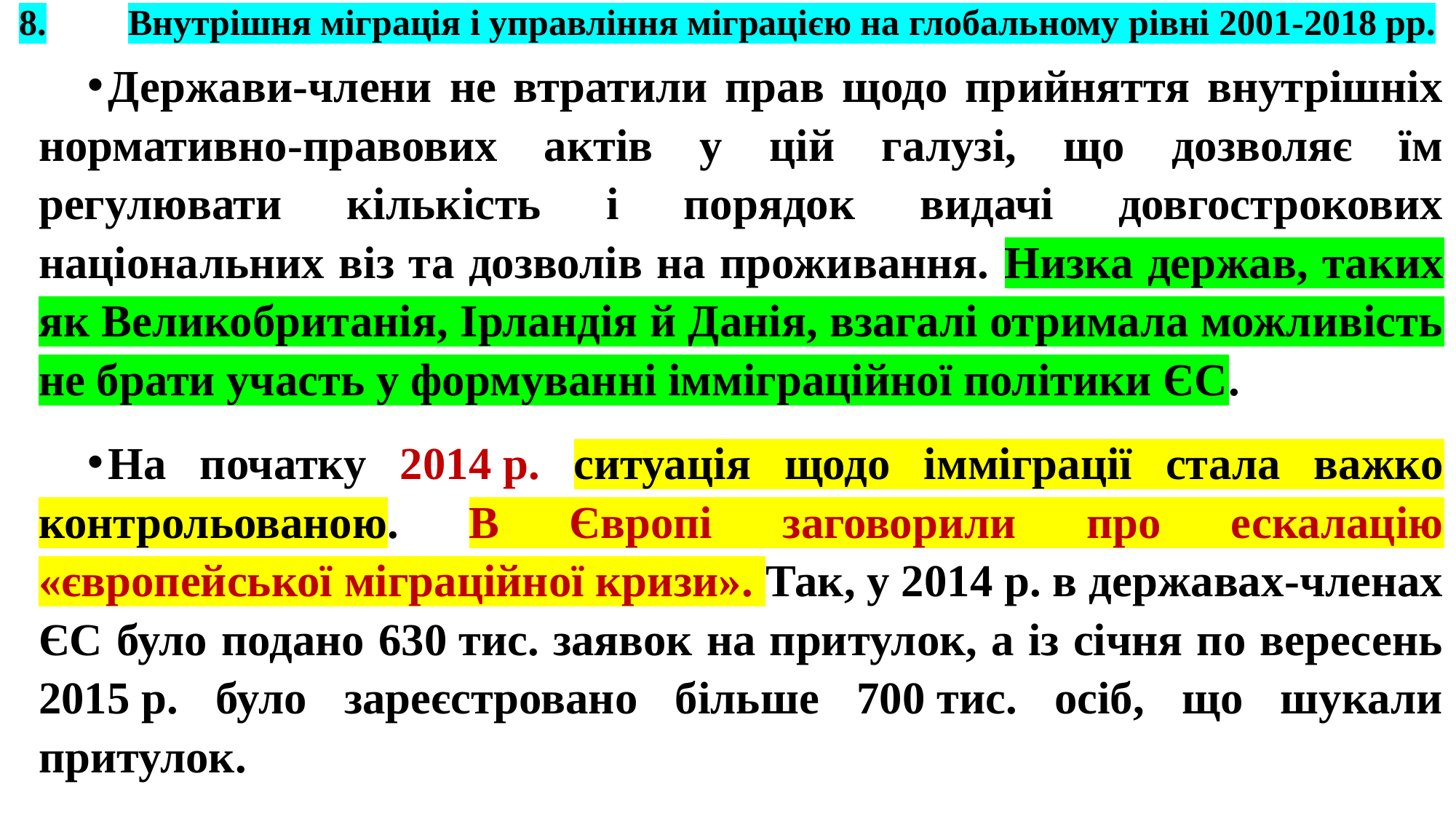

# 8.	Внутрішня міграція і управління міграцією на глобальному рівні 2001-2018 рр.
Держави-члени не втратили прав щодо прийняття внутрішніх нормативно-правових актів у цій галузі, що дозволяє їм регулювати кількість і порядок видачі довгострокових національних віз та дозволів на проживання. Низка держав, таких як Великобританія, Ірландія й Данія, взагалі отримала можливість не брати участь у формуванні імміграційної політики ЄС.
На початку 2014 р. ситуація щодо імміграції стала важко контрольованою. В Європі заговорили про ескалацію «європейської міграційної кризи». Так, у 2014 р. в державах-членах ЄС було подано 630 тис. заявок на притулок, а із січня по вересень 2015 р. було зареєстровано більше 700 тис. осіб, що шукали притулок.